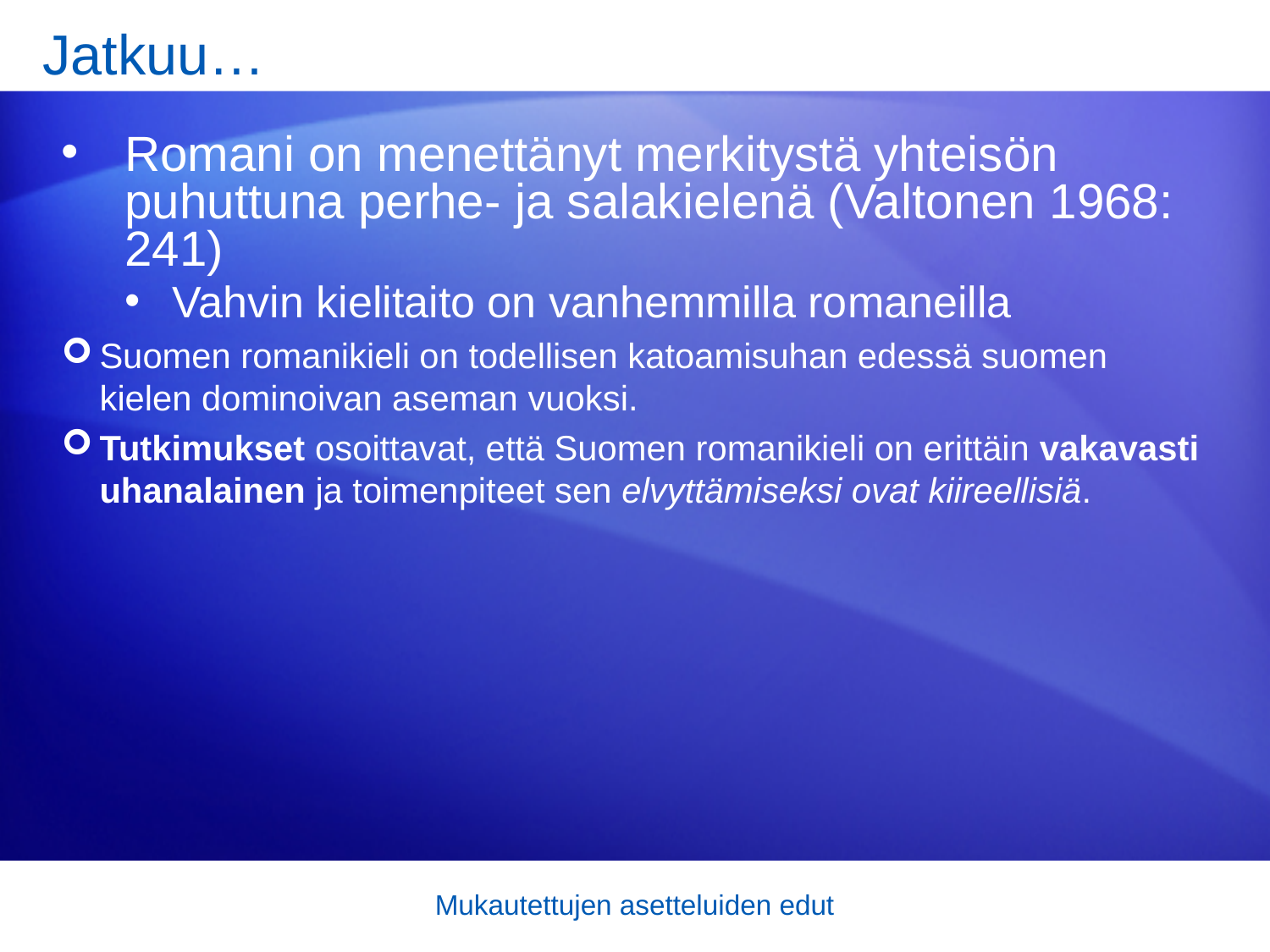

# Jatkuu…
Romani on menettänyt merkitystä yhteisön puhuttuna perhe- ja salakielenä (Valtonen 1968: 241)
Vahvin kielitaito on vanhemmilla romaneilla
Suomen romanikieli on todellisen katoamisuhan edessä suomen kielen dominoivan aseman vuoksi.
Tutkimukset osoittavat, että Suomen romanikieli on erittäin vakavasti uhanalainen ja toimenpiteet sen elvyttämiseksi ovat kiireellisiä.

Mukautettujen asetteluiden edut